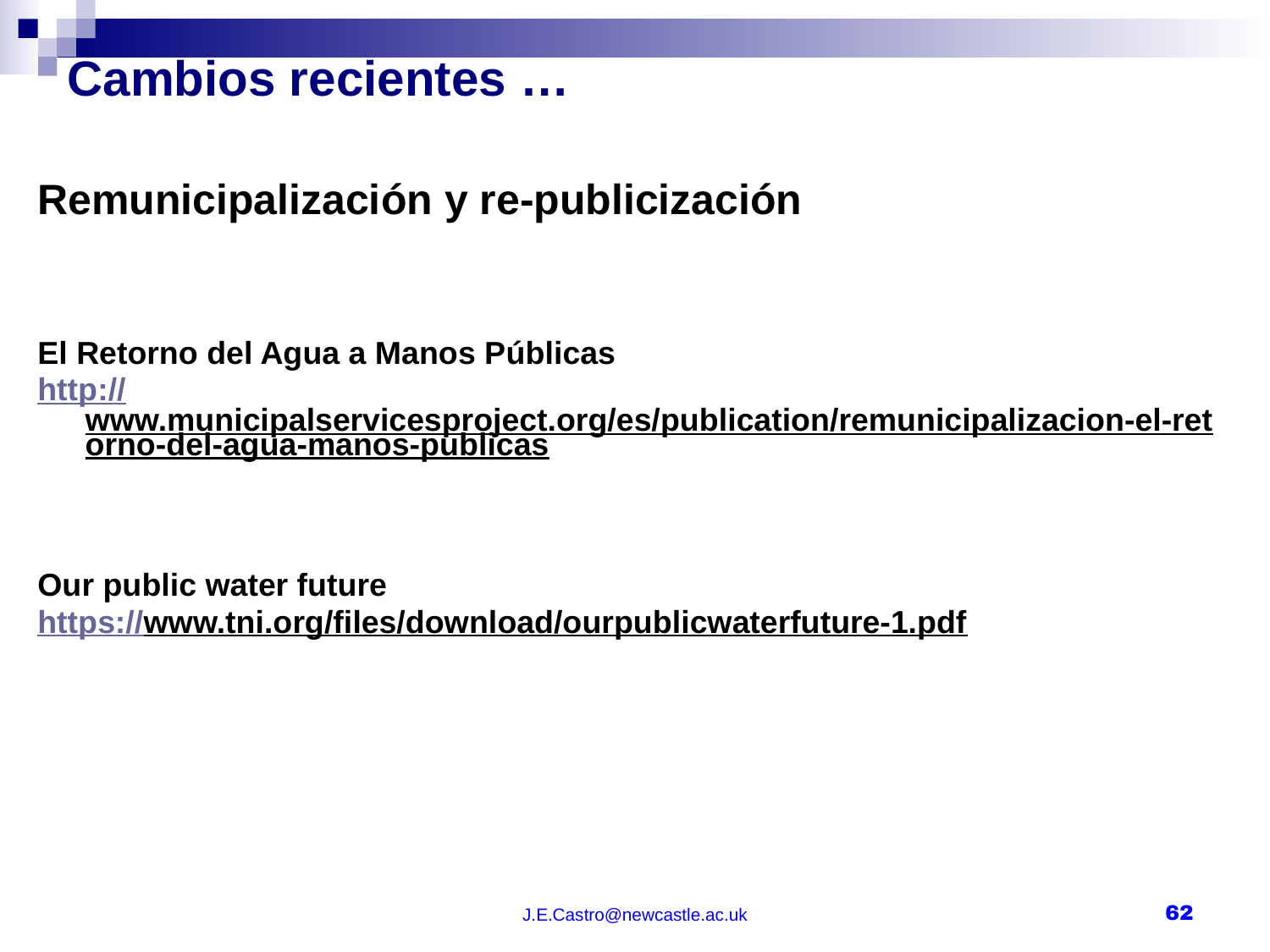

# Cambios recientes …
Remunicipalización y re-publicización

El Retorno del Agua a Manos Públicas
http://www.municipalservicesproject.org/es/publication/remunicipalizacion-el-retorno-del-agua-manos-publicas

Our public water future
https://www.tni.org/files/download/ourpublicwaterfuture-1.pdf
J.E.Castro@newcastle.ac.uk
62